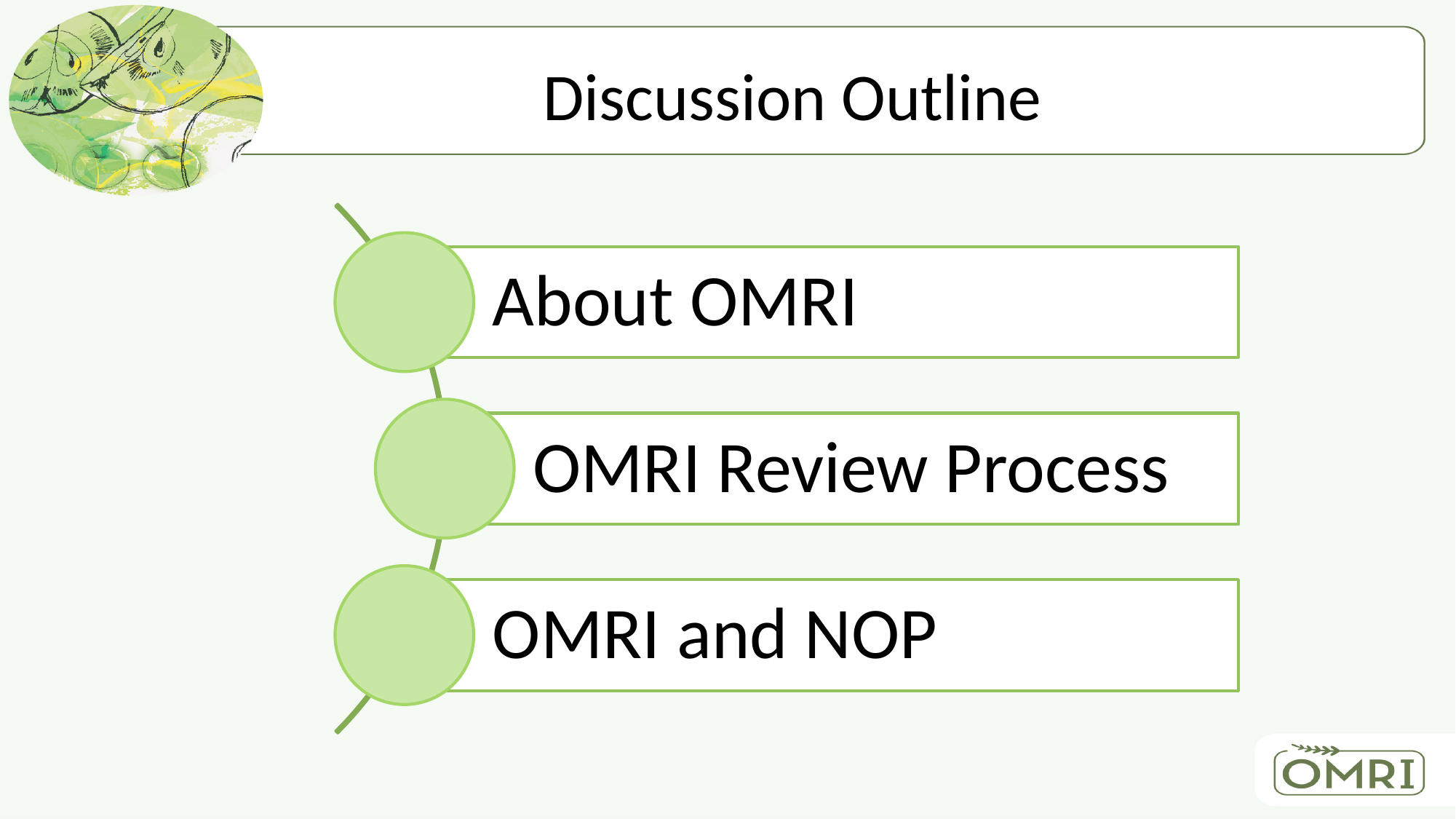

# Discussion Outline
About OMRI
OMRI Review Process
OMRI and NOP